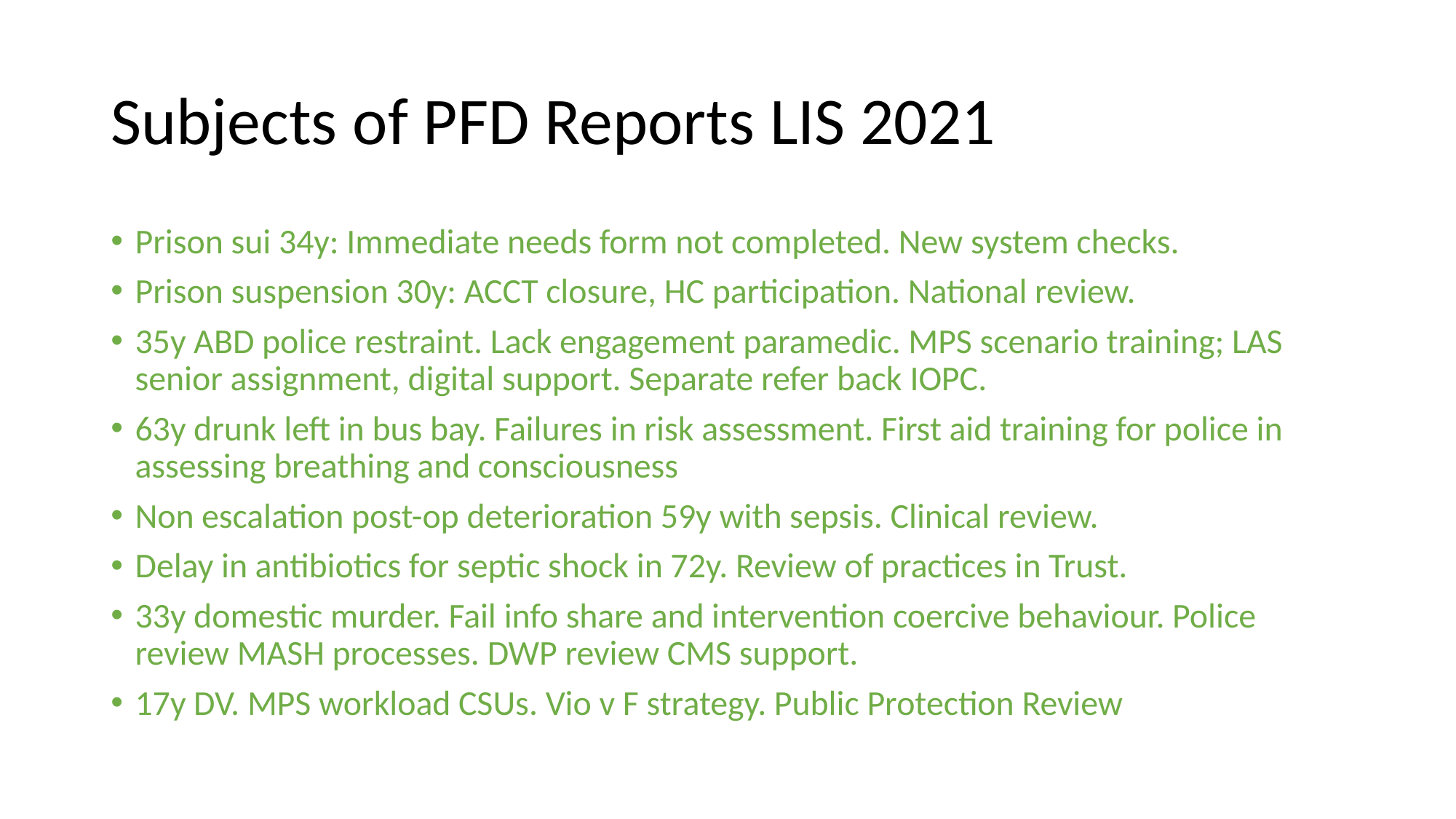

# Subjects of PFD Reports LIS 2021
Prison sui 34y: Immediate needs form not completed. New system checks.
Prison suspension 30y: ACCT closure, HC participation. National review.
35y ABD police restraint. Lack engagement paramedic. MPS scenario training; LAS senior assignment, digital support. Separate refer back IOPC.
63y drunk left in bus bay. Failures in risk assessment. First aid training for police in assessing breathing and consciousness
Non escalation post-op deterioration 59y with sepsis. Clinical review.
Delay in antibiotics for septic shock in 72y. Review of practices in Trust.
33y domestic murder. Fail info share and intervention coercive behaviour. Police review MASH processes. DWP review CMS support.
17y DV. MPS workload CSUs. Vio v F strategy. Public Protection Review